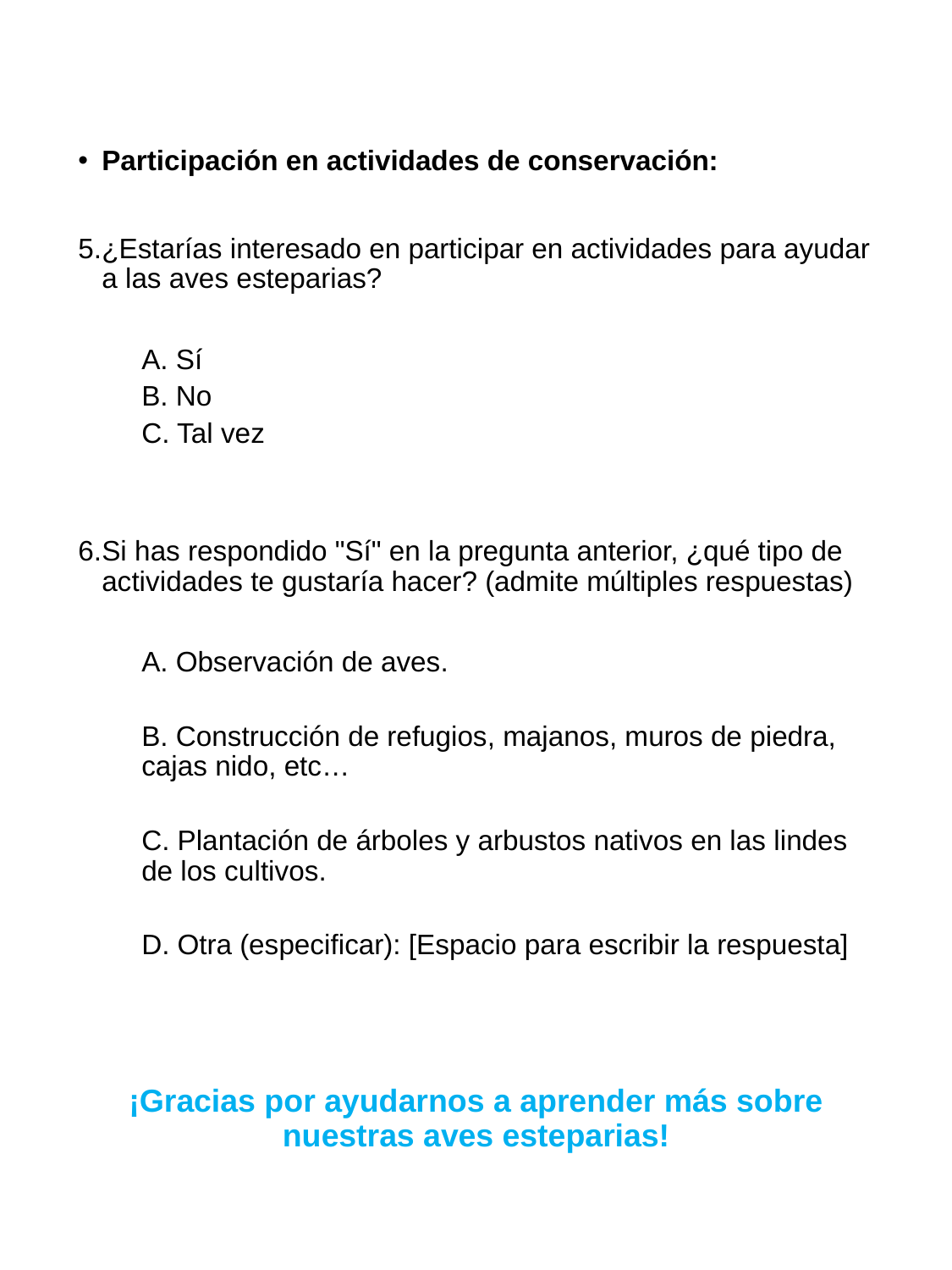

Participación en actividades de conservación:

¿Estarías interesado en participar en actividades para ayudar a las aves esteparias?

A. Sí
B. No
C. Tal vez

Si has respondido "Sí" en la pregunta anterior, ¿qué tipo de actividades te gustaría hacer? (admite múltiples respuestas)

A. Observación de aves.

B. Construcción de refugios, majanos, muros de piedra, cajas nido, etc…

C. Plantación de árboles y arbustos nativos en las lindes de los cultivos.

D. Otra (especificar): [Espacio para escribir la respuesta]

¡Gracias por ayudarnos a aprender más sobre nuestras aves esteparias!